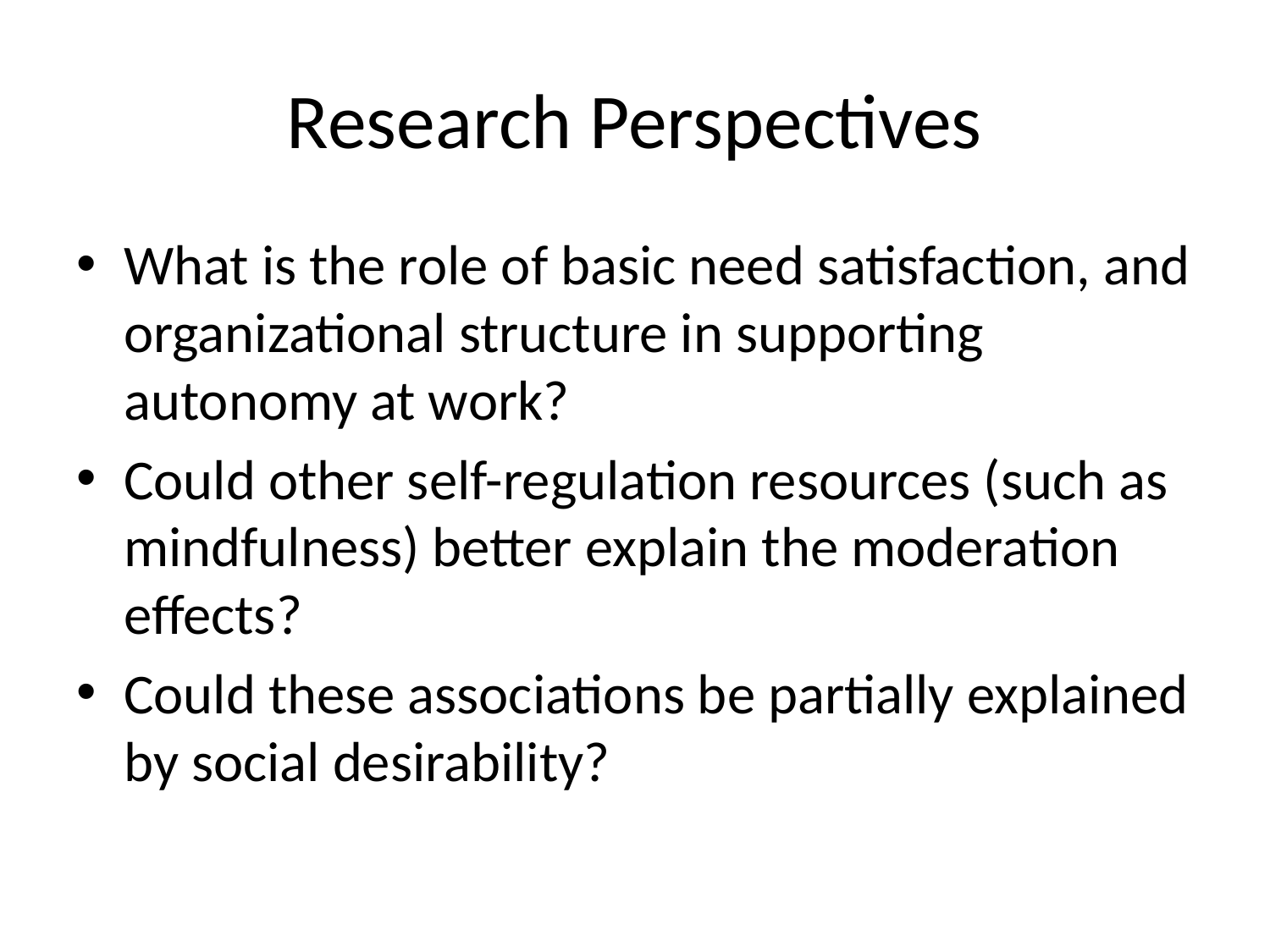

# Research Perspectives
What is the role of basic need satisfaction, and organizational structure in supporting autonomy at work?
Could other self-regulation resources (such as mindfulness) better explain the moderation effects?
Could these associations be partially explained by social desirability?